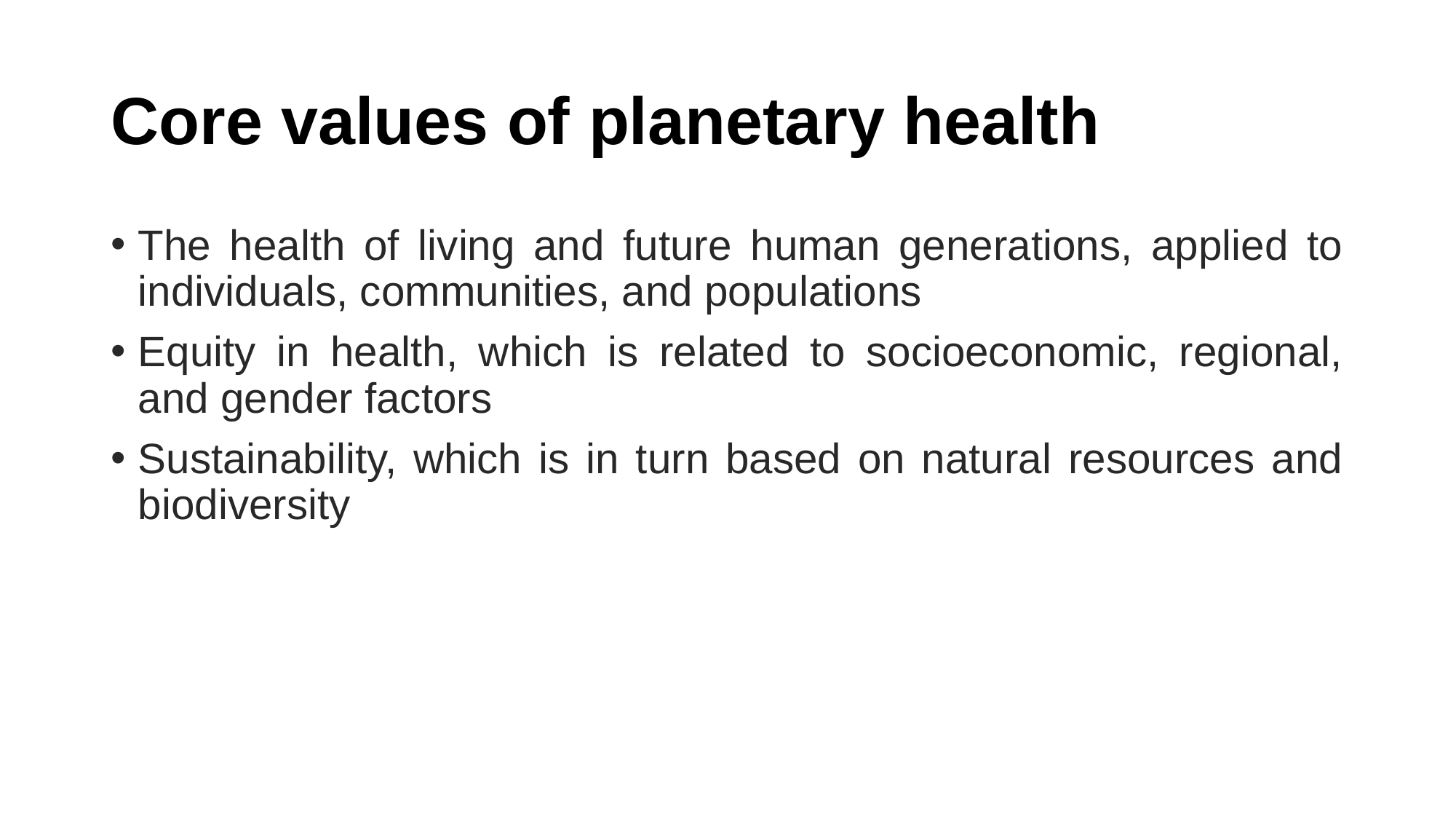

# Core values of planetary health
The health of living and future human generations, applied to individuals, communities, and populations
Equity in health, which is related to socioeconomic, regional, and gender factors
Sustainability, which is in turn based on natural resources and biodiversity